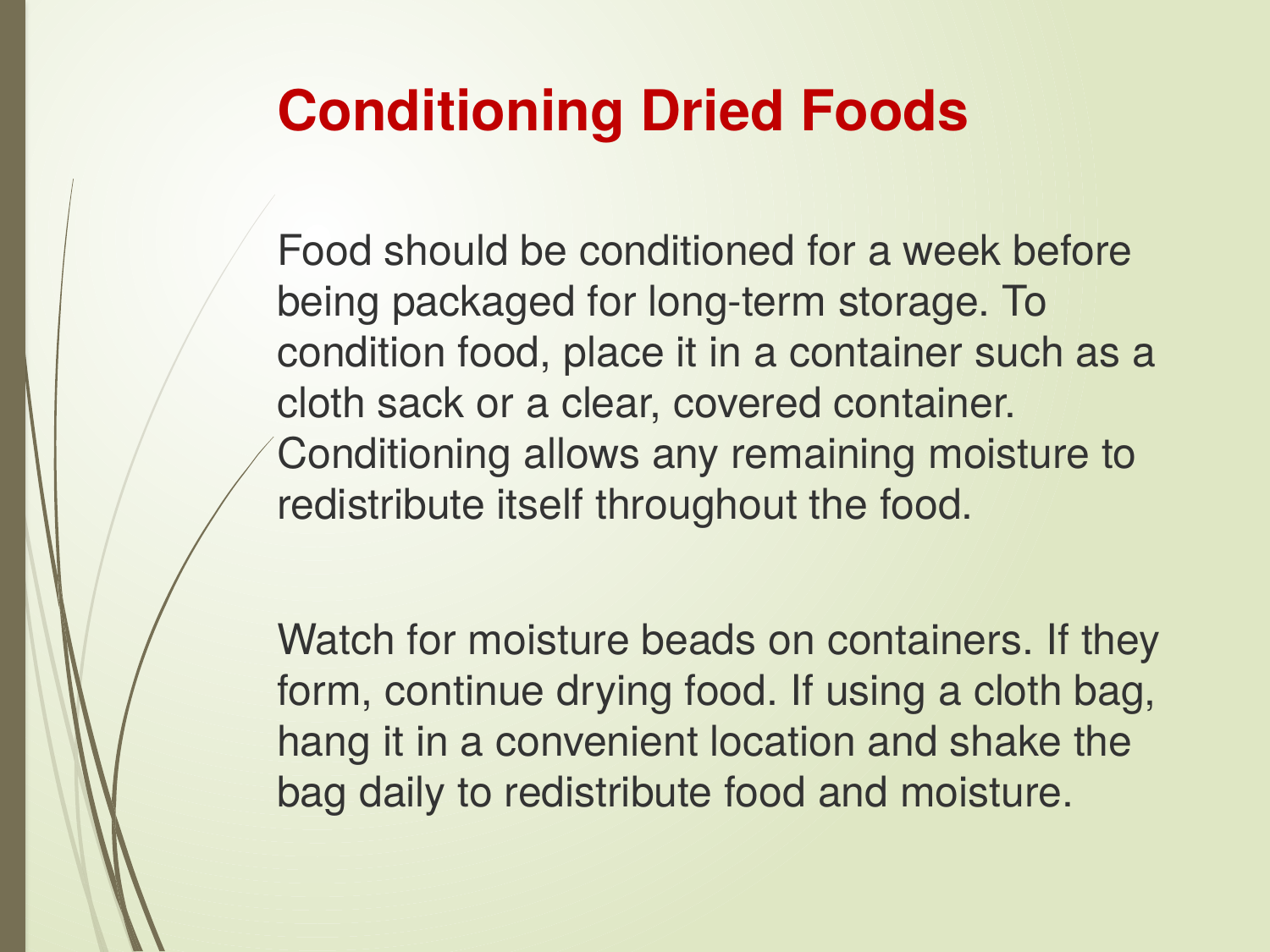

Conditioning Dried Foods

Food should be conditioned for a week before being packaged for long-term storage. To condition food, place it in a container such as a cloth sack or a clear, covered container. Conditioning allows any remaining moisture to redistribute itself throughout the food.

Watch for moisture beads on containers. If they form, continue drying food. If using a cloth bag, hang it in a convenient location and shake the bag daily to redistribute food and moisture.